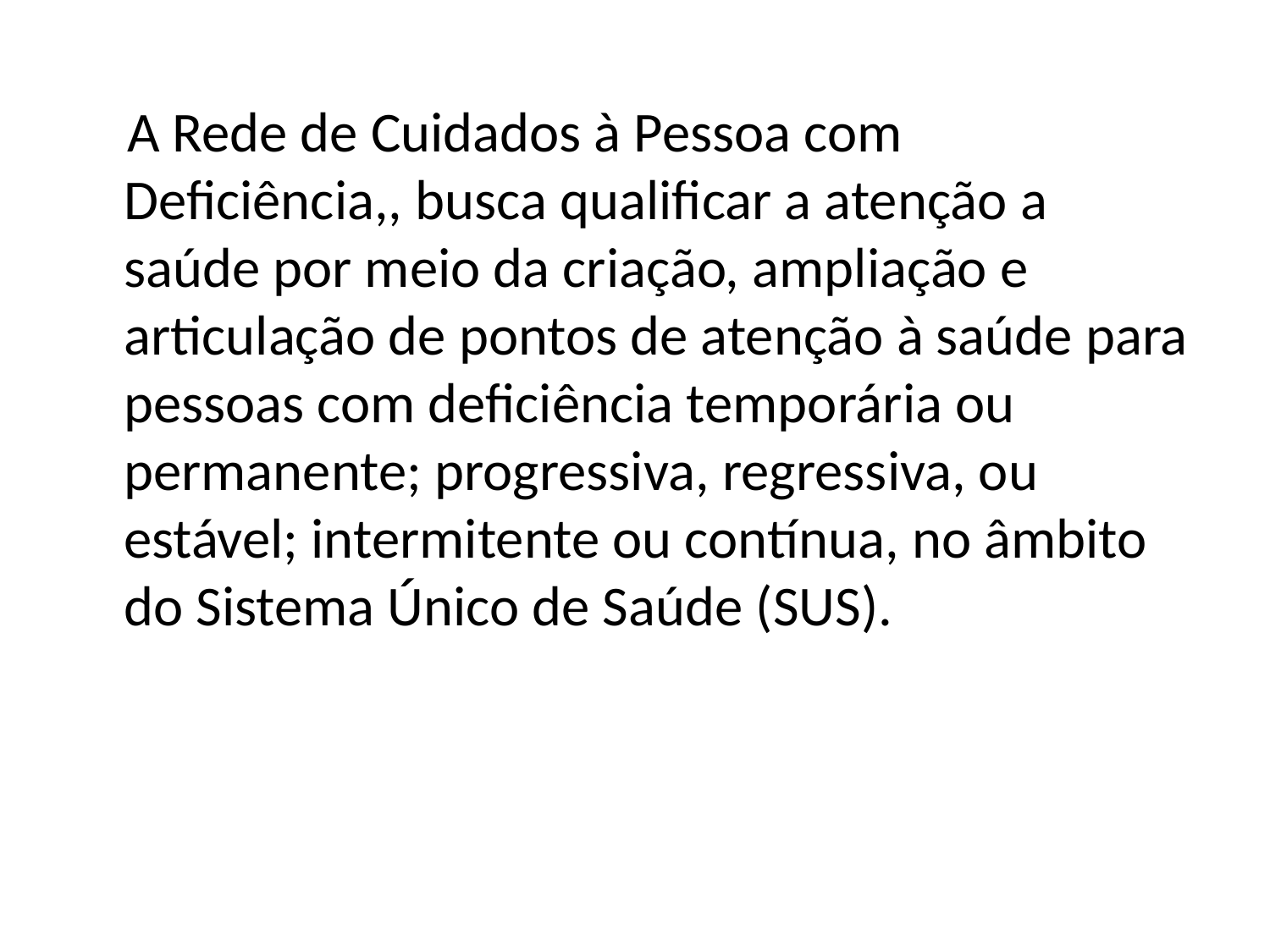

A Rede de Cuidados à Pessoa com Deficiência,, busca qualificar a atenção a saúde por meio da criação, ampliação e articulação de pontos de atenção à saúde para pessoas com deficiência temporária ou permanente; progressiva, regressiva, ou estável; intermitente ou contínua, no âmbito do Sistema Único de Saúde (SUS).